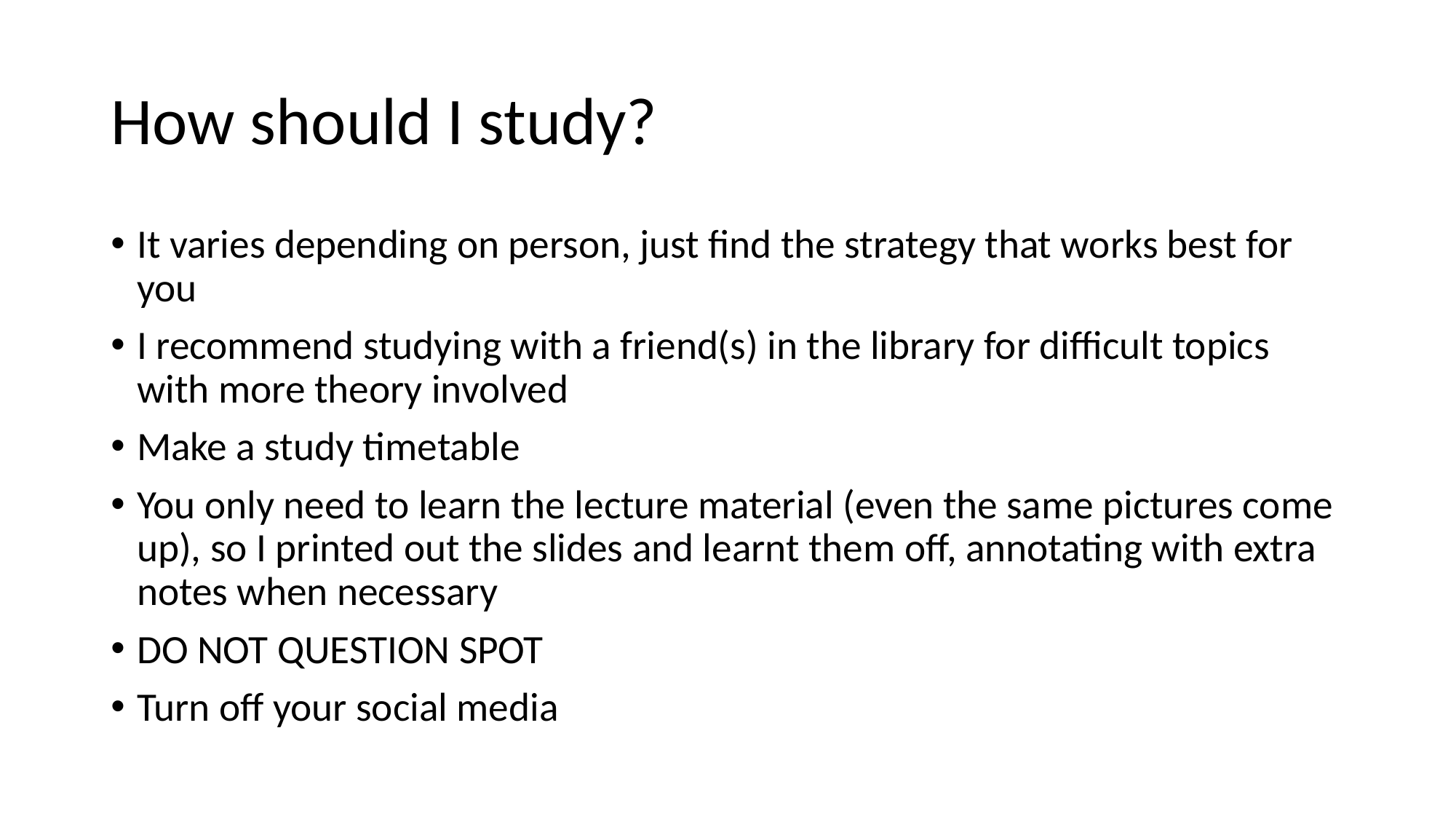

# How should I study?
It varies depending on person, just find the strategy that works best for you
I recommend studying with a friend(s) in the library for difficult topics with more theory involved
Make a study timetable
You only need to learn the lecture material (even the same pictures come up), so I printed out the slides and learnt them off, annotating with extra notes when necessary
DO NOT QUESTION SPOT
Turn off your social media